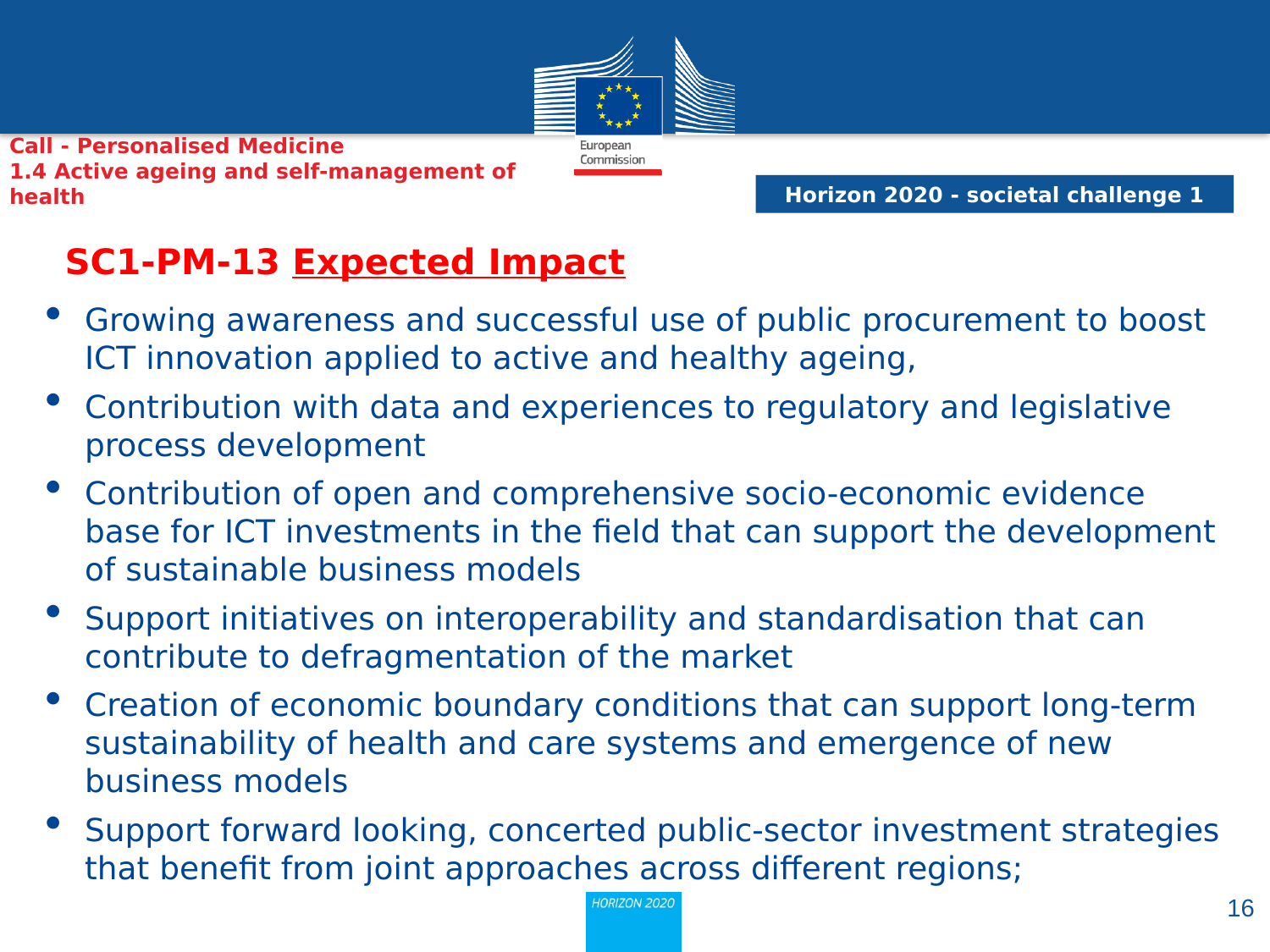

Call - Personalised Medicine
1.4 Active ageing and self-management of health
# SC1-PM-13 Expected Impact
Growing awareness and successful use of public procurement to boost ICT innovation applied to active and healthy ageing,
Contribution with data and experiences to regulatory and legislative process development
Contribution of open and comprehensive socio-economic evidence base for ICT investments in the field that can support the development of sustainable business models
Support initiatives on interoperability and standardisation that can contribute to defragmentation of the market
Creation of economic boundary conditions that can support long-term sustainability of health and care systems and emergence of new business models
Support forward looking, concerted public-sector investment strategies that benefit from joint approaches across different regions;